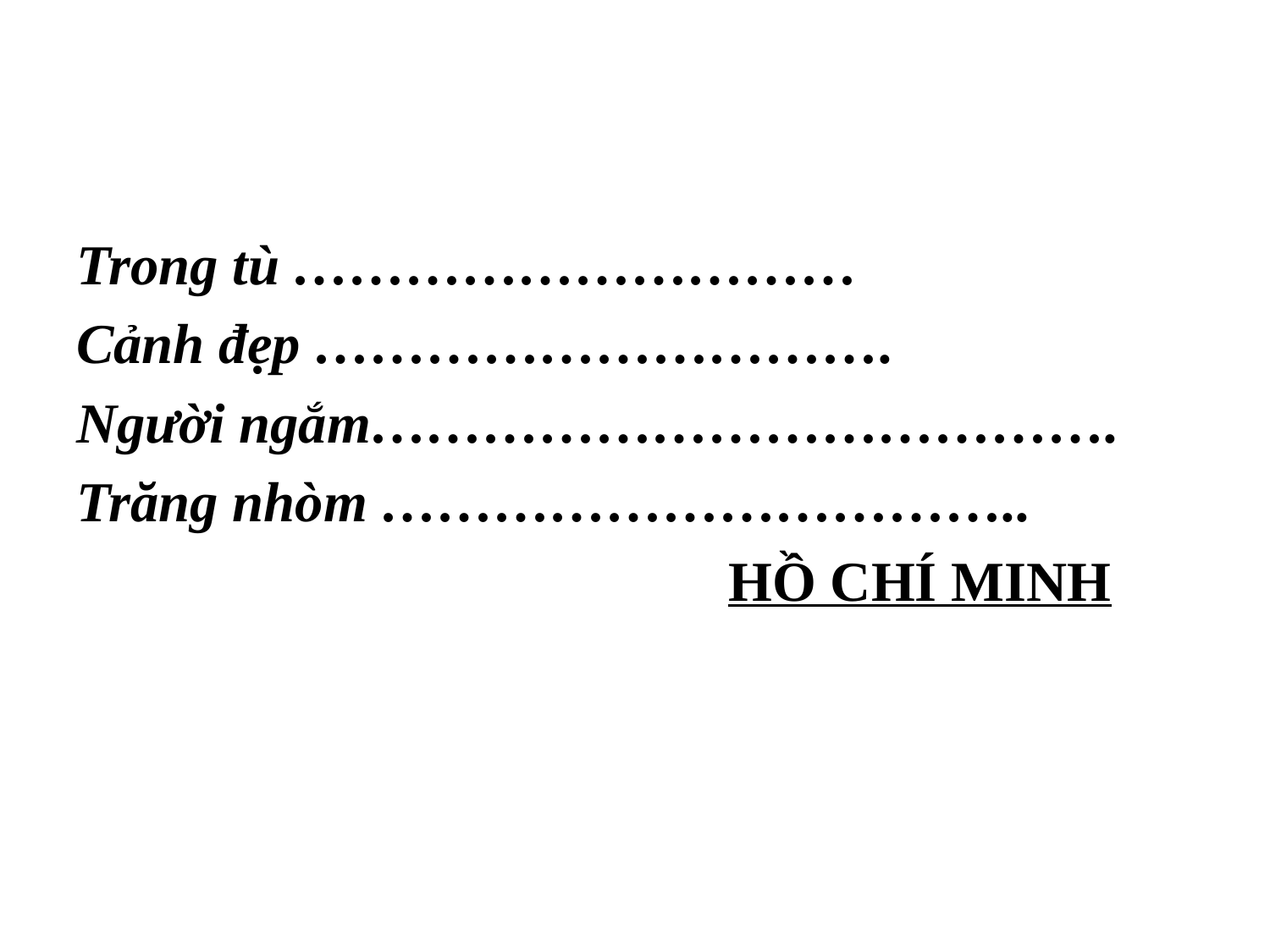

Trong tù …………………………
Cảnh đẹp ………………………….
Người ngắm………………………………….
Trăng nhòm ……………………………..
                                              HỒ CHÍ MINH